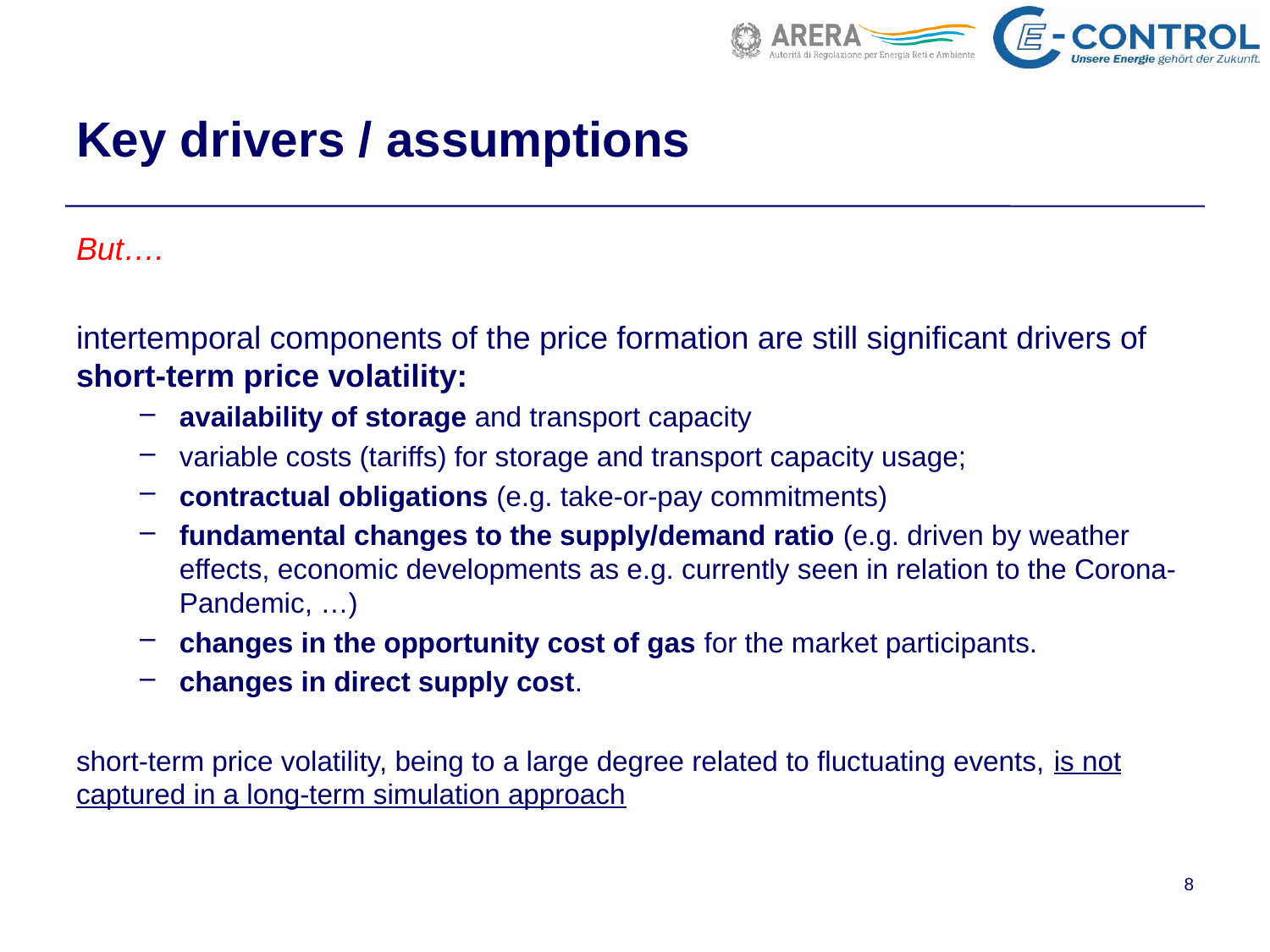

# Key drivers / assumptions
But….

intertemporal components of the price formation are still significant drivers of short-term price volatility:
availability of storage and transport capacity
variable costs (tariffs) for storage and transport capacity usage;
contractual obligations (e.g. take-or-pay commitments)
fundamental changes to the supply/demand ratio (e.g. driven by weather effects, economic developments as e.g. currently seen in relation to the Corona-Pandemic, …)
changes in the opportunity cost of gas for the market participants.
changes in direct supply cost.

short-term price volatility, being to a large degree related to fluctuating events, is not captured in a long-term simulation approach

8